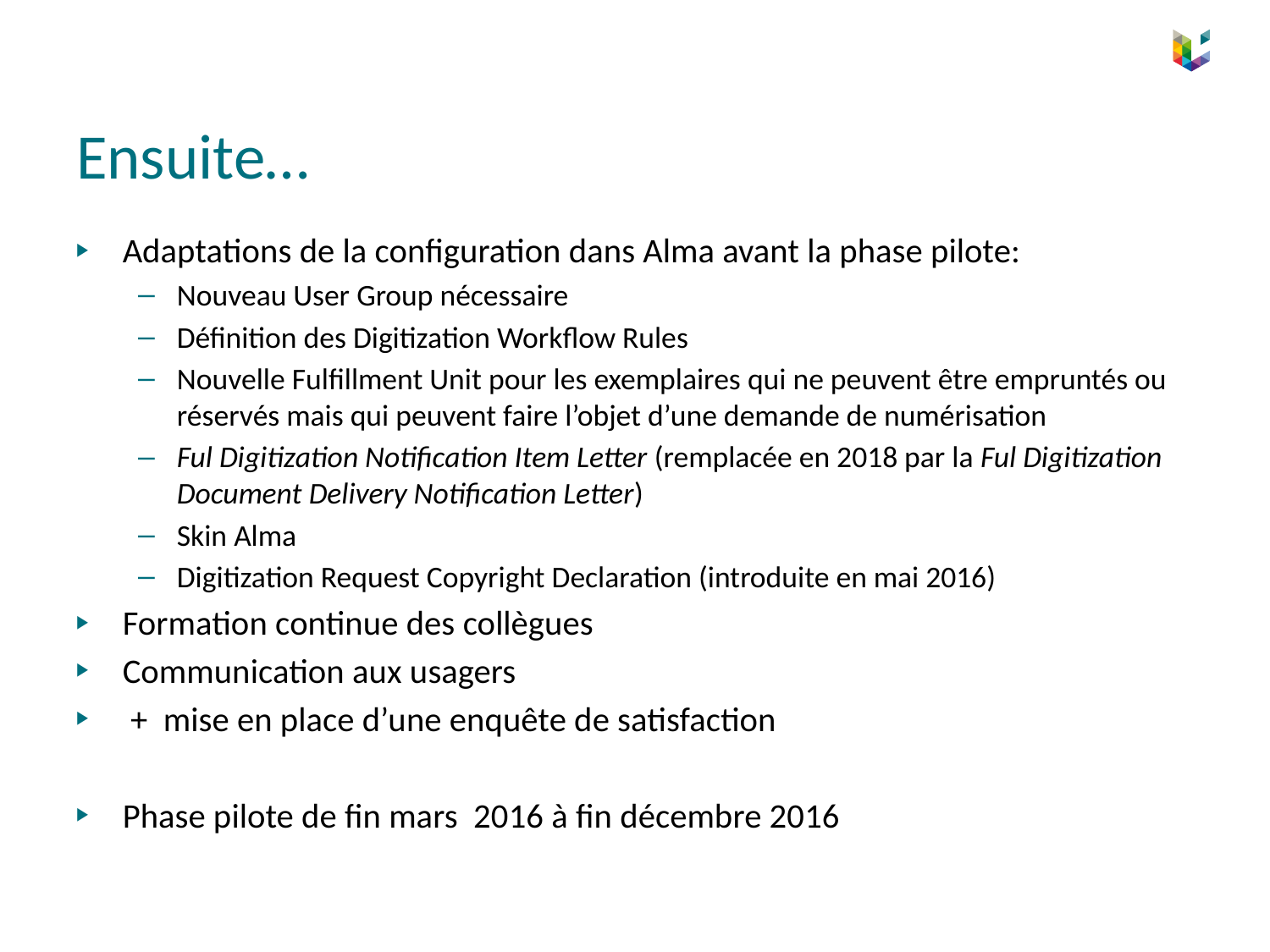

# Ensuite…
Adaptations de la configuration dans Alma avant la phase pilote:
Nouveau User Group nécessaire
Définition des Digitization Workflow Rules
Nouvelle Fulfillment Unit pour les exemplaires qui ne peuvent être empruntés ou réservés mais qui peuvent faire l’objet d’une demande de numérisation
Ful Digitization Notification Item Letter (remplacée en 2018 par la Ful Digitization Document Delivery Notification Letter)
Skin Alma
Digitization Request Copyright Declaration (introduite en mai 2016)
Formation continue des collègues
Communication aux usagers
 +  mise en place d’une enquête de satisfaction

Phase pilote de fin mars  2016 à fin décembre 2016